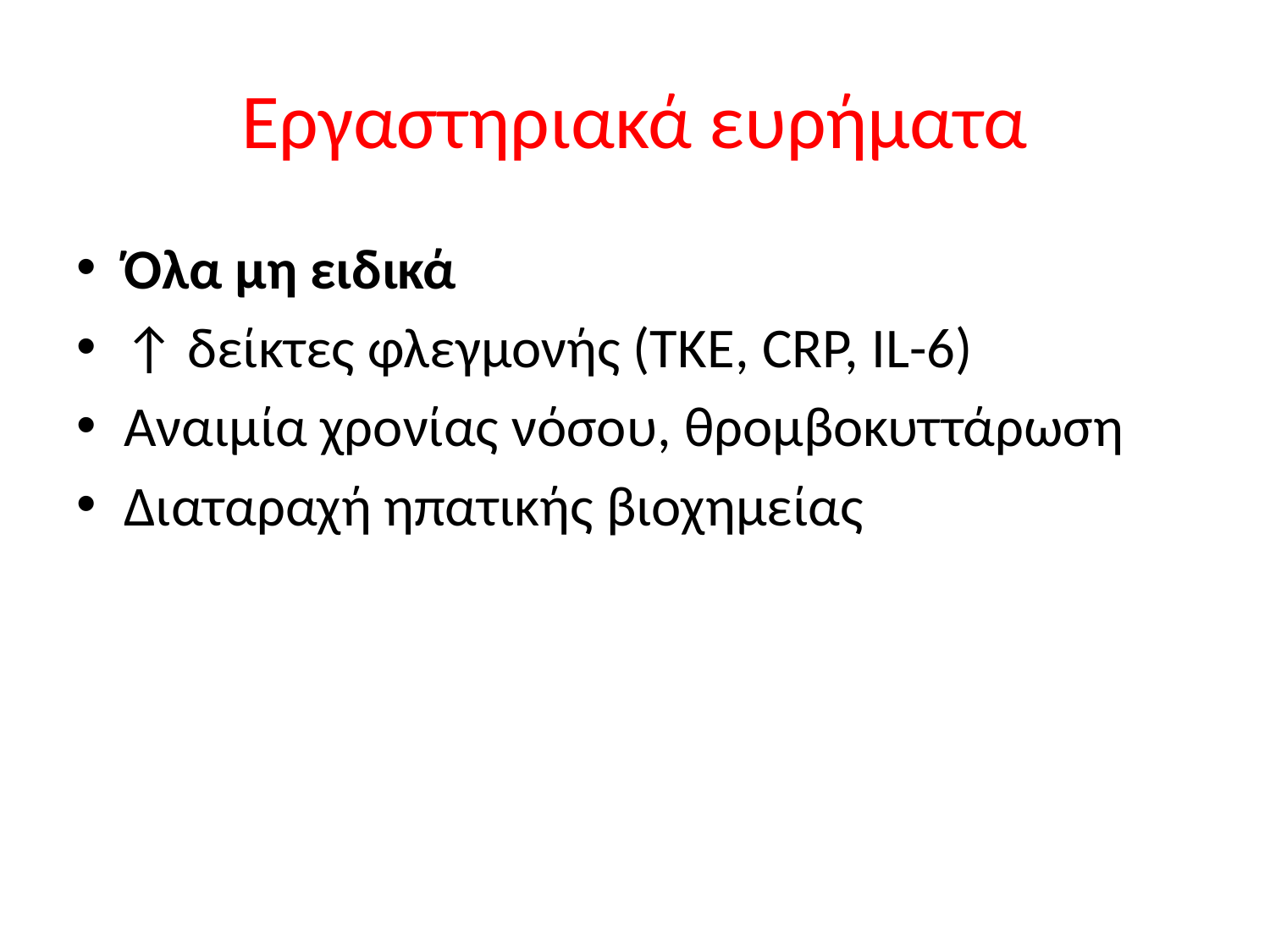

# Εργαστηριακά ευρήματα
Όλα μη ειδικά
↑ δείκτες φλεγμονής (ΤΚΕ, CRP, IL-6)
Αναιμία χρονίας νόσου, θρομβοκυττάρωση
Διαταραχή ηπατικής βιοχημείας